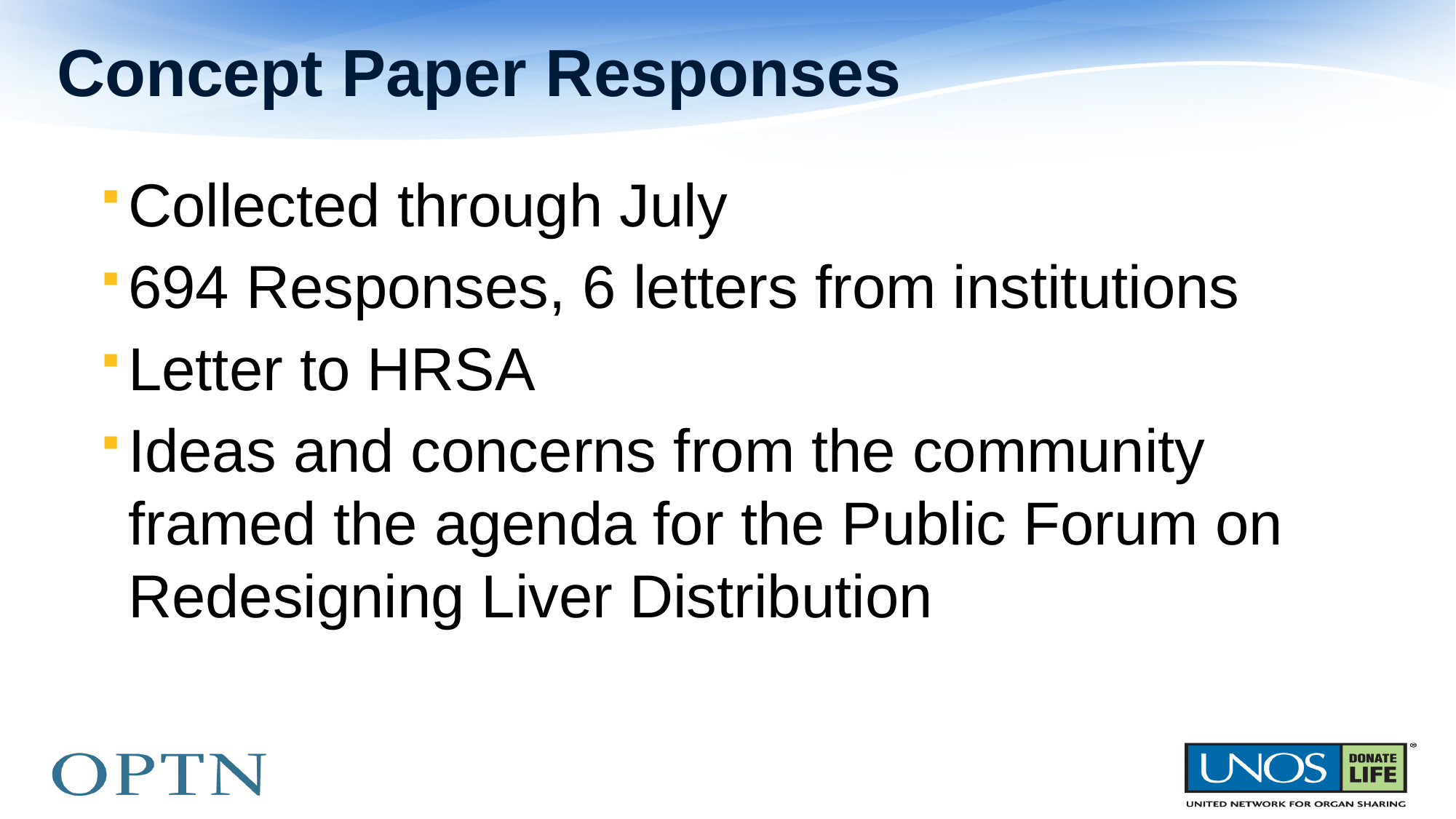

# Concept Paper Responses
Collected through July
694 Responses, 6 letters from institutions
Letter to HRSA
Ideas and concerns from the community framed the agenda for the Public Forum on Redesigning Liver Distribution